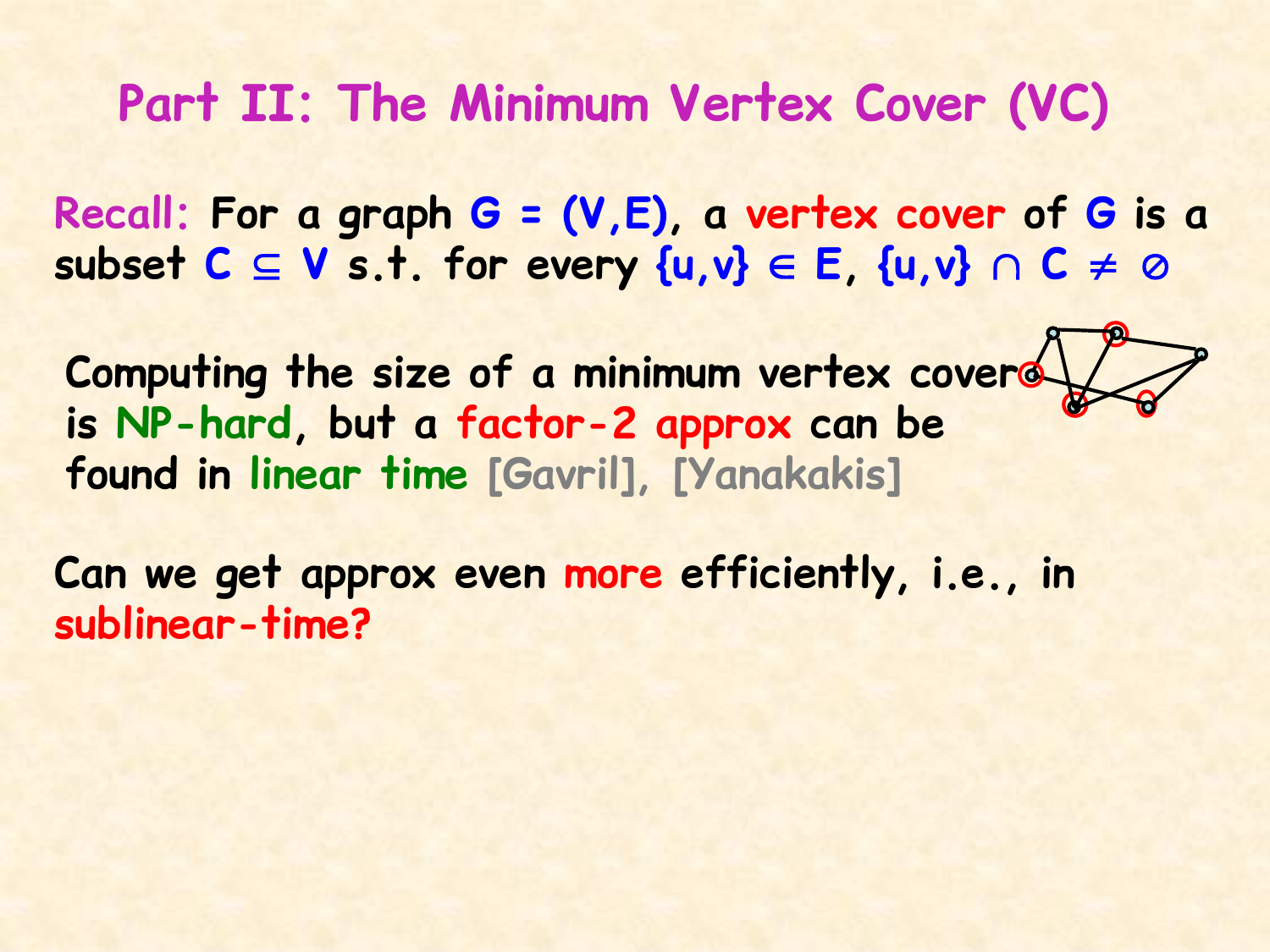

# Part II: The Minimum Vertex Cover (VC)
Recall: For a graph G = (V,E), a vertex cover of G is a subset C ⊆ V s.t. for every {u,v} ∈ E, {u,v} ∩ C ≠ ∅

Computing the size of a minimum vertex cover is NP-hard, but a factor-2 approx can be found in linear time [Gavril], [Yanakakis]

Can we get approx even more efficiently, i.e., in sublinear-time?